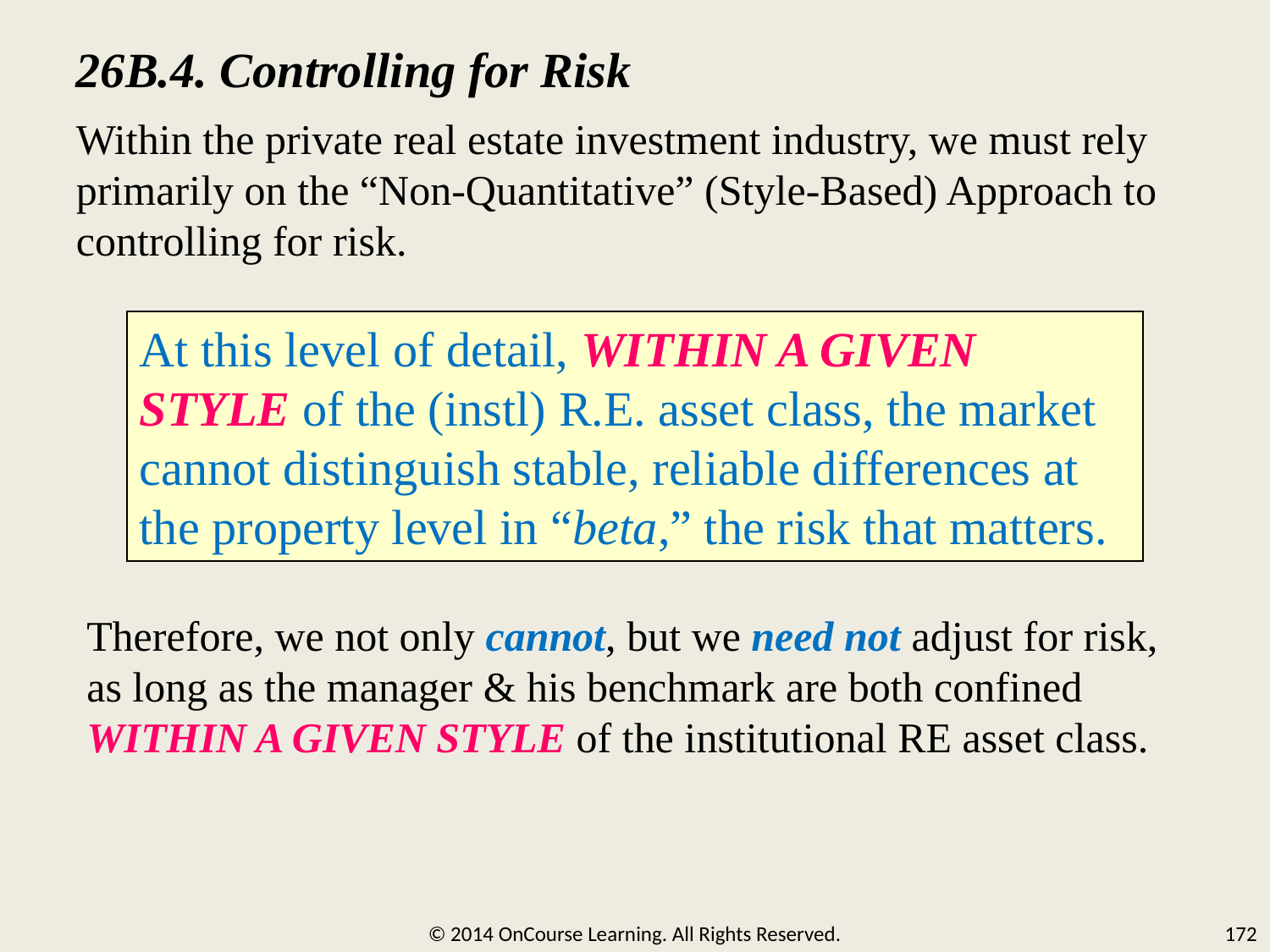

26B.4. Controlling for Risk
Within the private real estate investment industry, we must rely primarily on the “Non-Quantitative” (Style-Based) Approach to controlling for risk.
At this level of detail, WITHIN A GIVEN STYLE of the (instl) R.E. asset class, the market cannot distinguish stable, reliable differences at the property level in “beta,” the risk that matters.
Therefore, we not only cannot, but we need not adjust for risk, as long as the manager & his benchmark are both confined WITHIN A GIVEN STYLE of the institutional RE asset class.
© 2014 OnCourse Learning. All Rights Reserved.
172